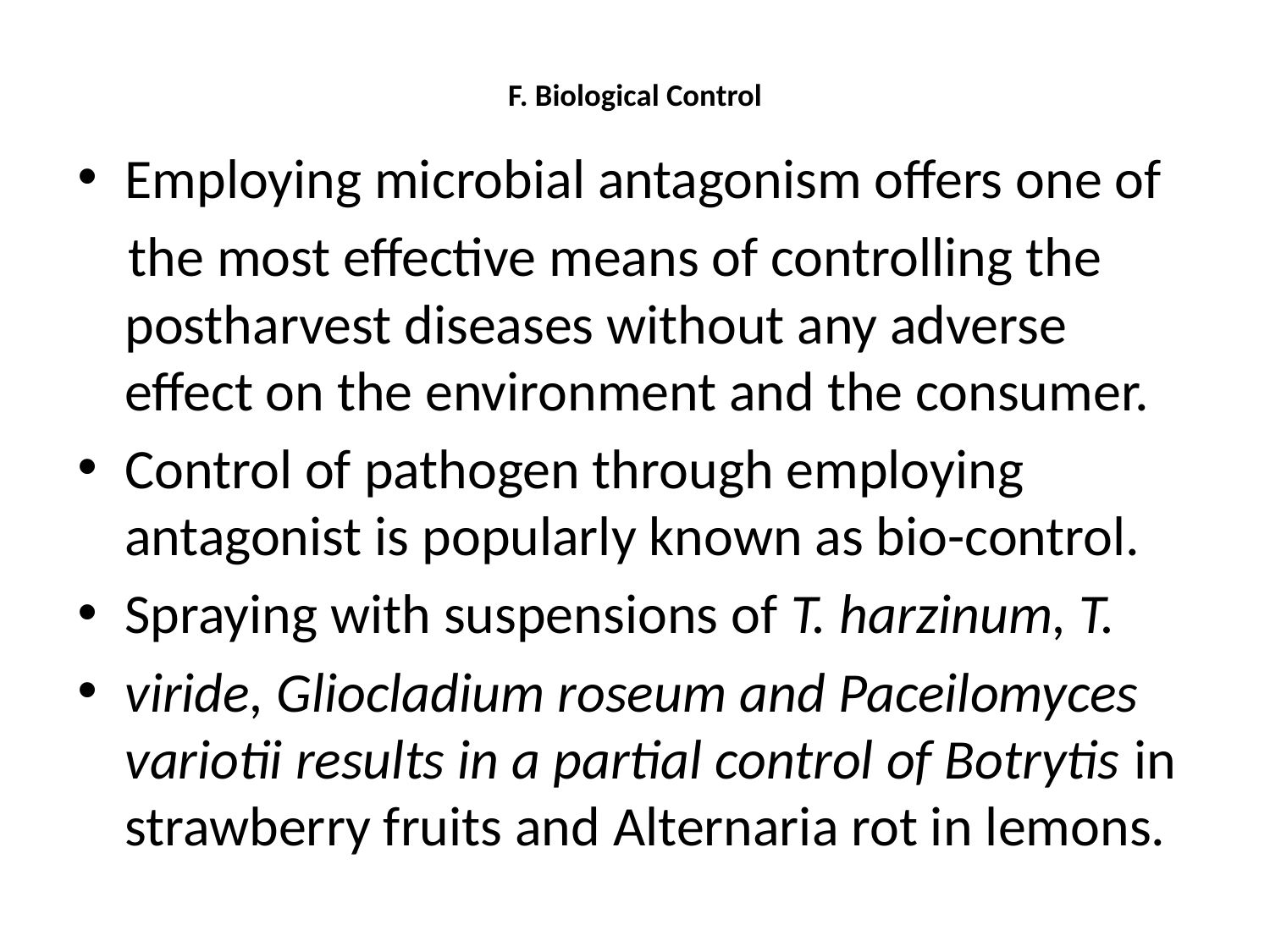

# F. Biological Control
Employing microbial antagonism offers one of
    the most effective means of controlling the postharvest diseases without any adverse effect on the environment and the consumer.
Control of pathogen through employing antagonist is popularly known as bio-control.
Spraying with suspensions of T. harzinum, T.
viride, Gliocladium roseum and Paceilomyces variotii results in a partial control of Botrytis in strawberry fruits and Alternaria rot in lemons.